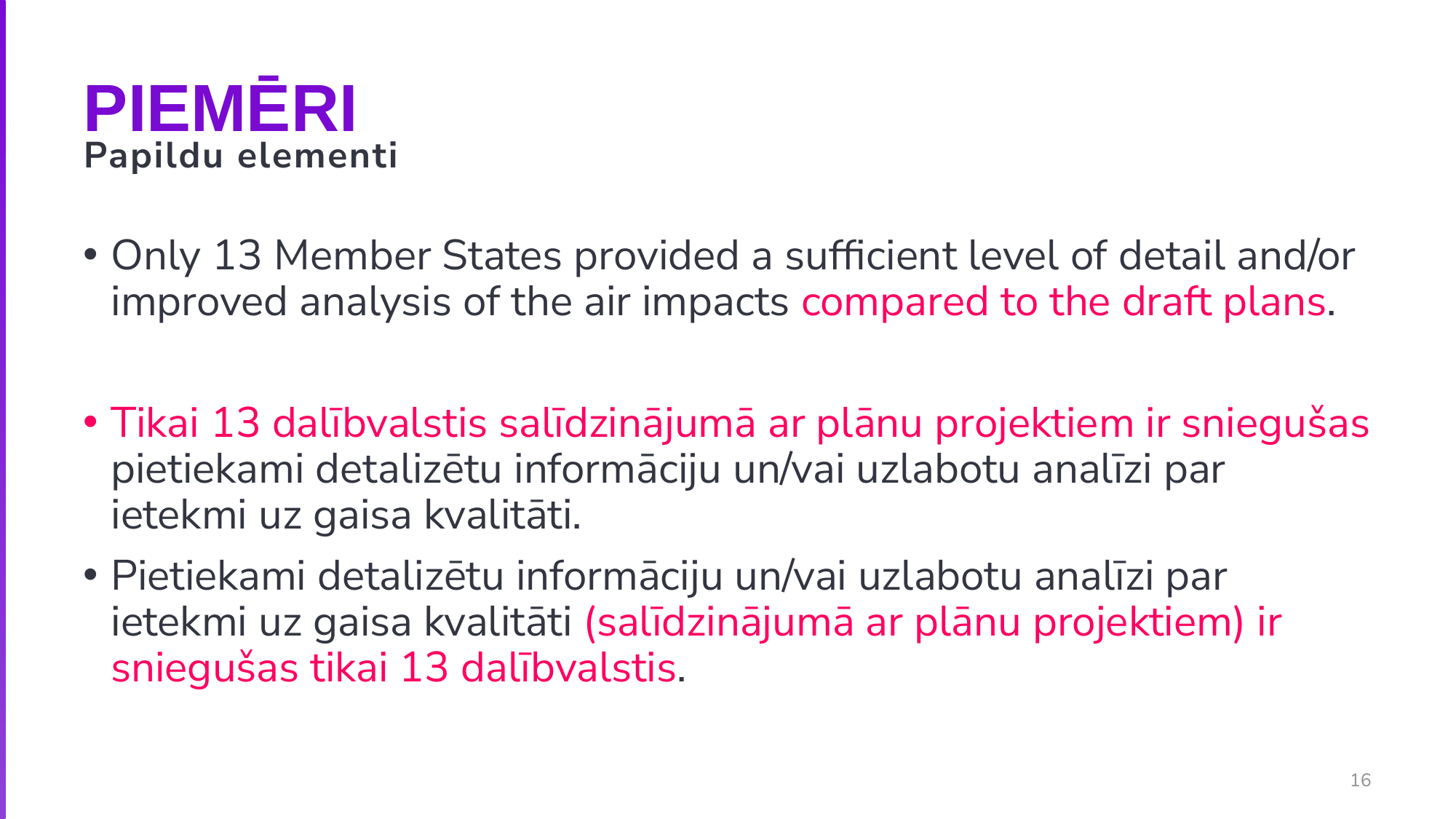

# PIEMĒRI
Papildu elementi
Only 13 Member States provided a sufficient level of detail and/or improved analysis of the air impacts compared to the draft plans.

Tikai 13 dalībvalstis salīdzinājumā ar plānu projektiem ir sniegušas pietiekami detalizētu informāciju un/vai uzlabotu analīzi par ietekmi uz gaisa kvalitāti.
Pietiekami detalizētu informāciju un/vai uzlabotu analīzi par ietekmi uz gaisa kvalitāti (salīdzinājumā ar plānu projektiem) ir sniegušas tikai 13 dalībvalstis.

16